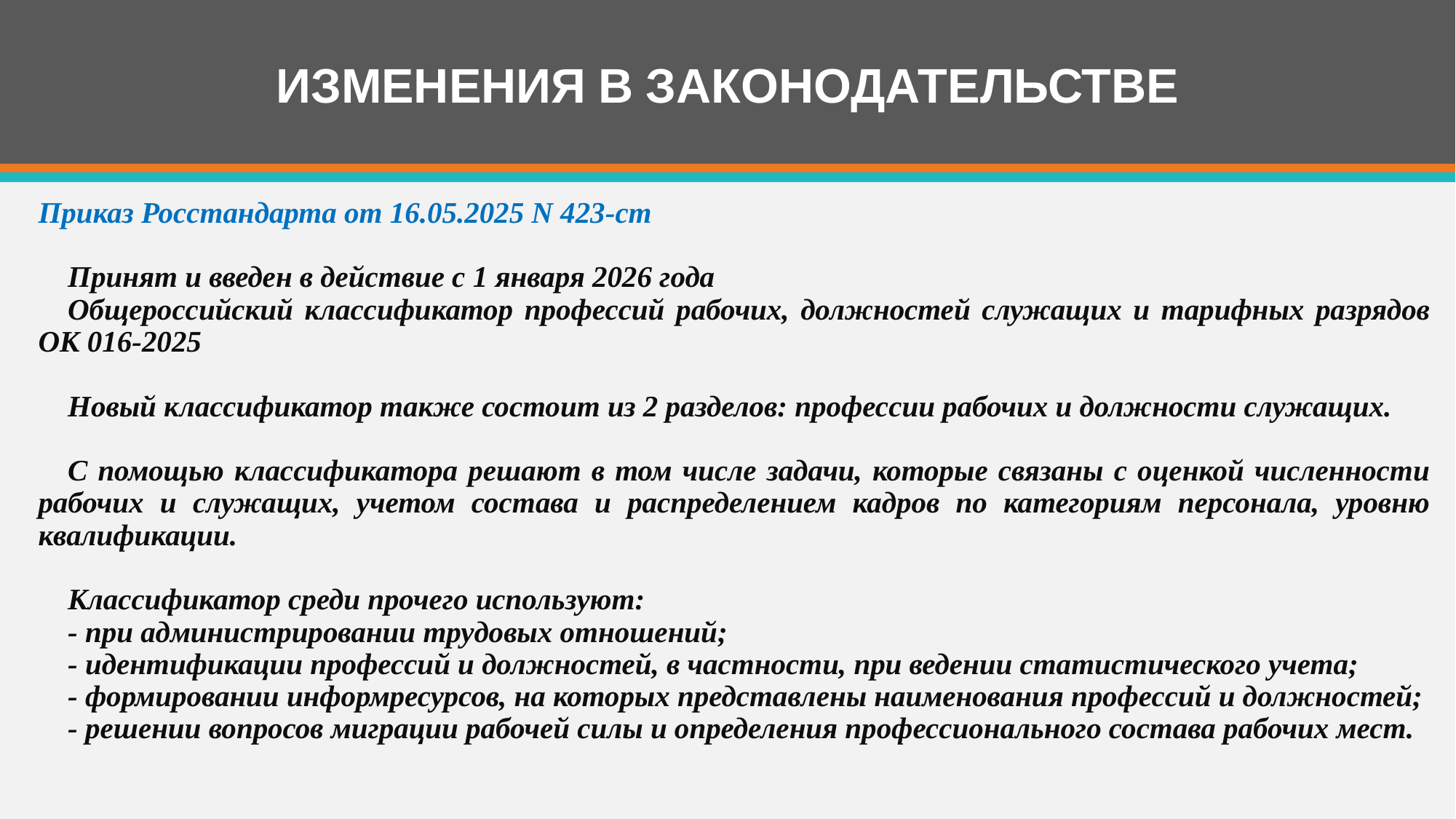

# ИЗМЕНЕНИЯ В ЗАКОНОДАТЕЛЬСТВЕ
Приказ Росстандарта от 16.05.2025 N 423-ст

Принят и введен в действие с 1 января 2026 года
Общероссийский классификатор профессий рабочих, должностей служащих и тарифных разрядов ОК 016-2025

Новый классификатор также состоит из 2 разделов: профессии рабочих и должности служащих.

С помощью классификатора решают в том числе задачи, которые связаны с оценкой численности рабочих и служащих, учетом состава и распределением кадров по категориям персонала, уровню квалификации.

Классификатор среди прочего используют:
- при администрировании трудовых отношений;
- идентификации профессий и должностей, в частности, при ведении статистического учета;
- формировании информресурсов, на которых представлены наименования профессий и должностей;
- решении вопросов миграции рабочей силы и определения профессионального состава рабочих мест.